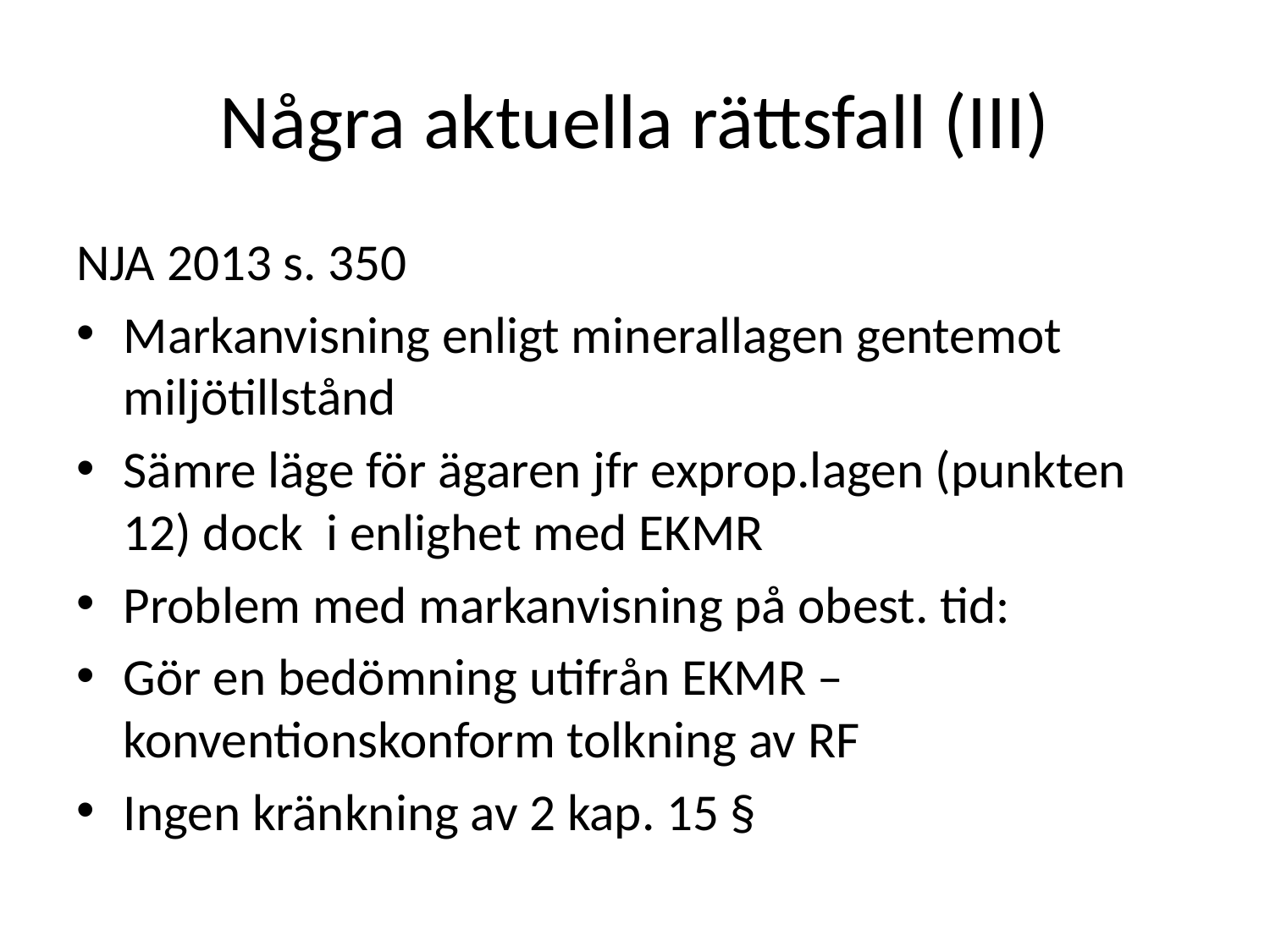

# Några aktuella rättsfall (III)
NJA 2013 s. 350
Markanvisning enligt minerallagen gentemot miljötillstånd
Sämre läge för ägaren jfr exprop.lagen (punkten 12) dock  i enlighet med EKMR
Problem med markanvisning på obest. tid:
Gör en bedömning utifrån EKMR – konventionskonform tolkning av RF
Ingen kränkning av 2 kap. 15 §